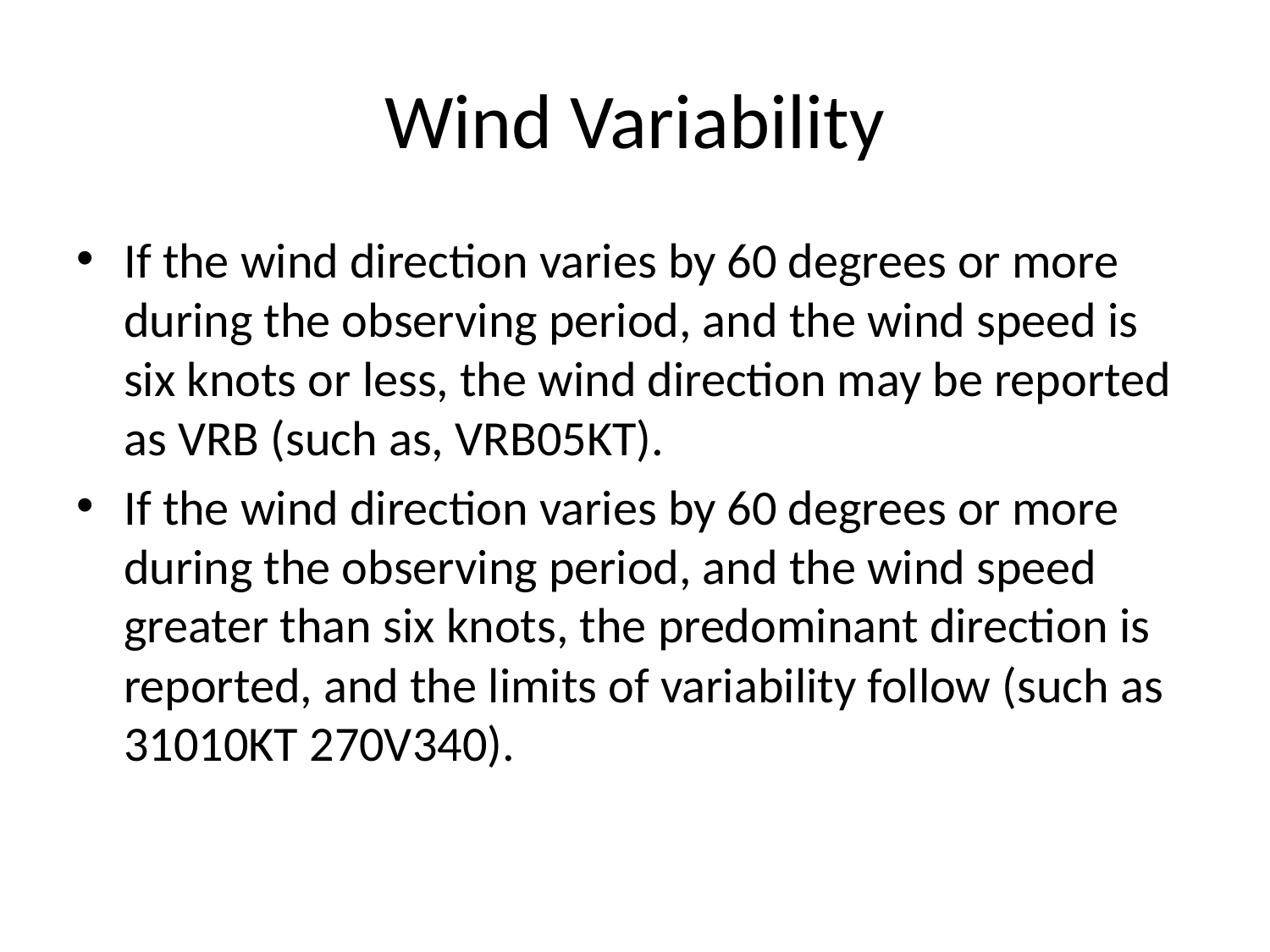

Wind Variability
If the wind direction varies by 60 degrees or more during the observing period, and the wind speed is six knots or less, the wind direction may be reported as VRB (such as, VRB05KT).
If the wind direction varies by 60 degrees or more during the observing period, and the wind speed greater than six knots, the predominant direction is reported, and the limits of variability follow (such as 31010KT 270V340).